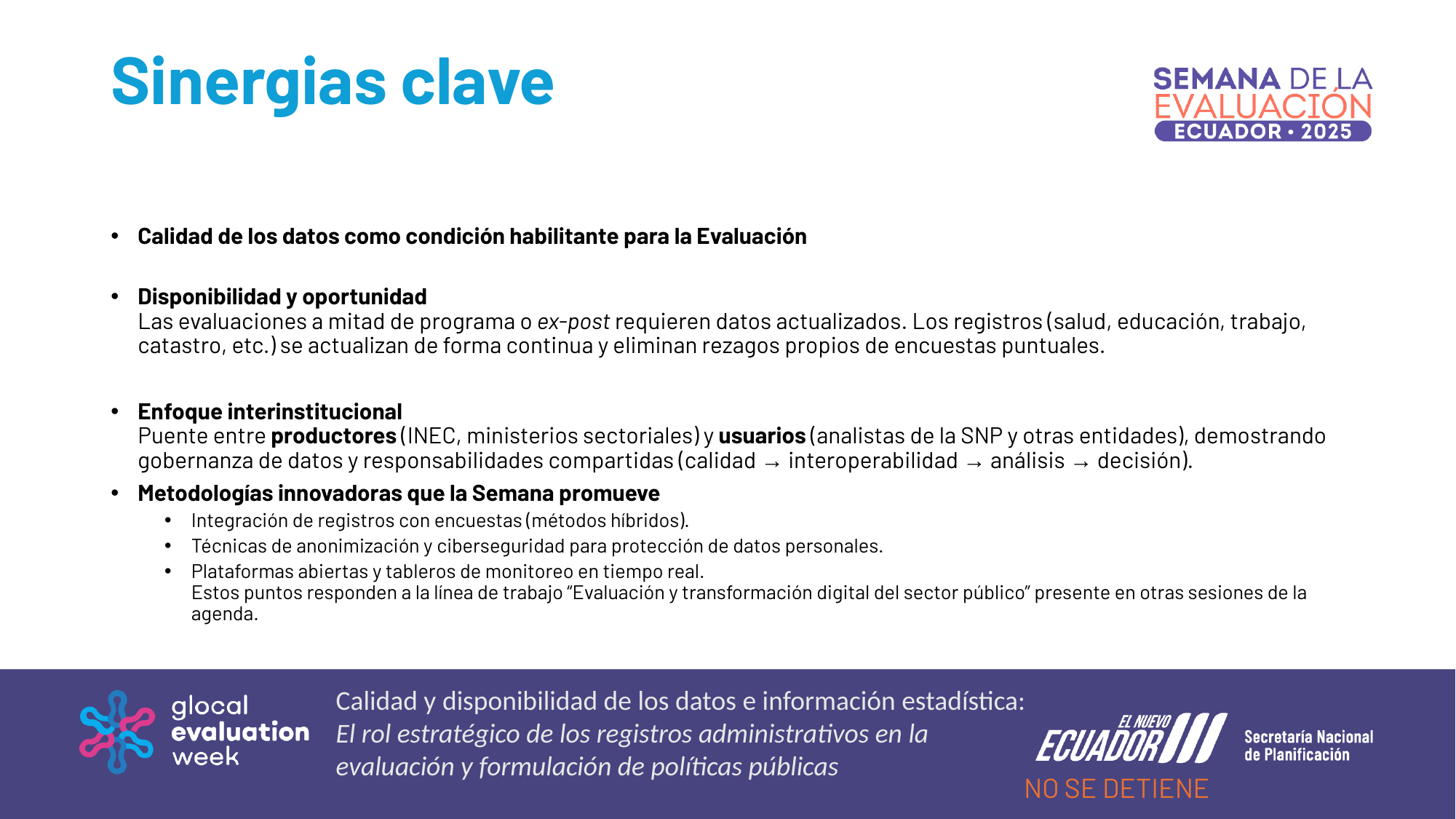

# Sinergias clave
Calidad de los datos como condición habilitante para la Evaluación
Disponibilidad y oportunidad
Las evaluaciones a mitad de programa o ex-post requieren datos actualizados. Los registros (salud, educación, trabajo, catastro, etc.) se actualizan de forma continua y eliminan rezagos propios de encuestas puntuales.

Enfoque interinstitucional
Puente entre productores (INEC, ministerios sectoriales) y usuarios (analistas de la SNP y otras entidades), demostrando gobernanza de datos y responsabilidades compartidas (calidad → interoperabilidad → análisis → decisión).
Metodologías innovadoras que la Semana promueve
Integración de registros con encuestas (métodos híbridos).
Técnicas de anonimización y ciberseguridad para protección de datos personales.
Plataformas abiertas y tableros de monitoreo en tiempo real.
Estos puntos responden a la línea de trabajo “Evaluación y transformación digital del sector público” presente en otras sesiones de la agenda.